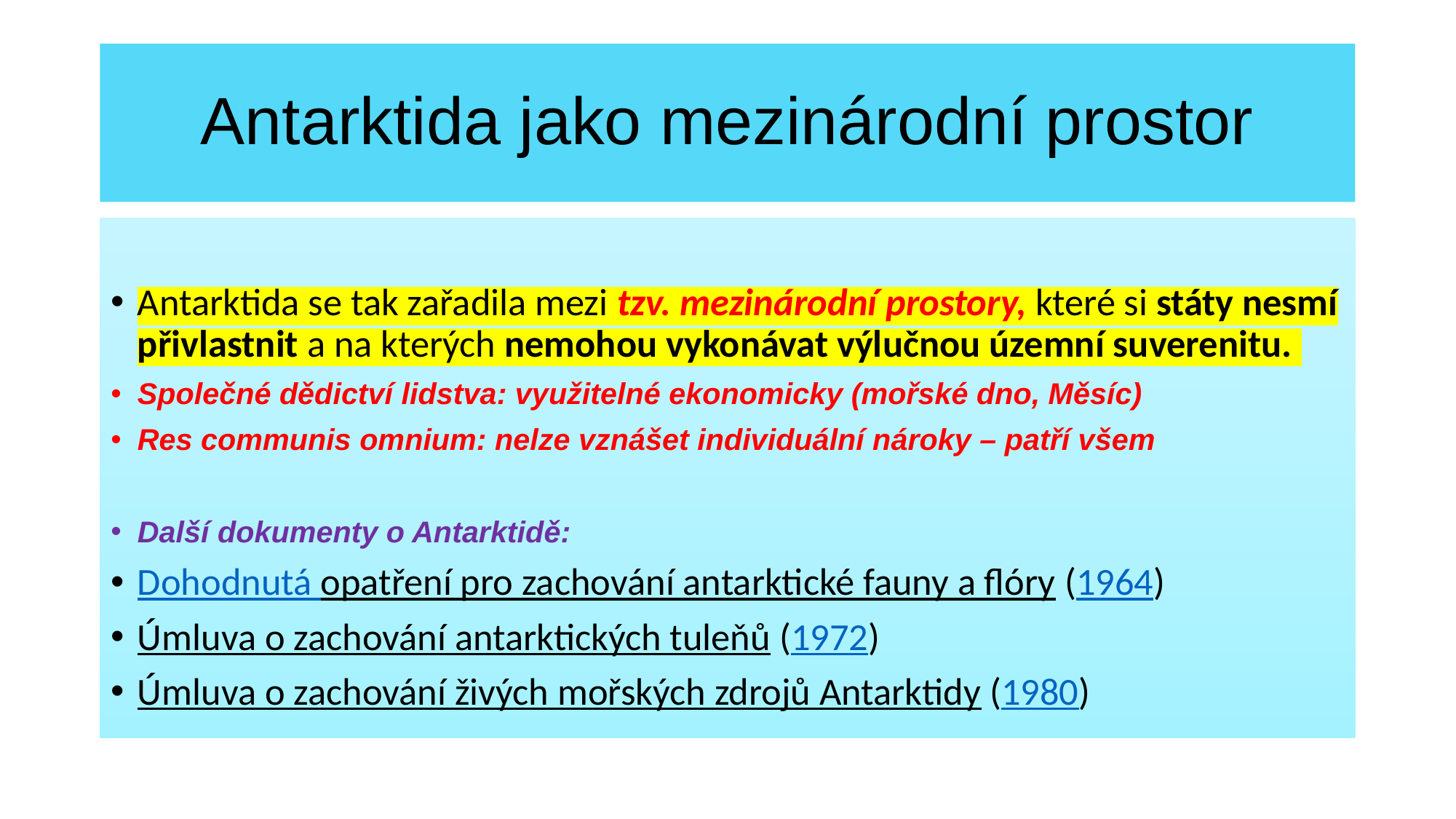

# Antarktida jako mezinárodní prostor

Antarktida se tak zařadila mezi tzv. mezinárodní prostory, které si státy nesmí přivlastnit a na kterých nemohou vykonávat výlučnou územní suverenitu.
Společné dědictví lidstva: využitelné ekonomicky (mořské dno, Měsíc)
Res communis omnium: nelze vznášet individuální nároky – patří všem

Další dokumenty o Antarktidě:
Dohodnutá opatření pro zachování antarktické fauny a flóry (1964)
Úmluva o zachování antarktických tuleňů (1972)
Úmluva o zachování živých mořských zdrojů Antarktidy (1980)